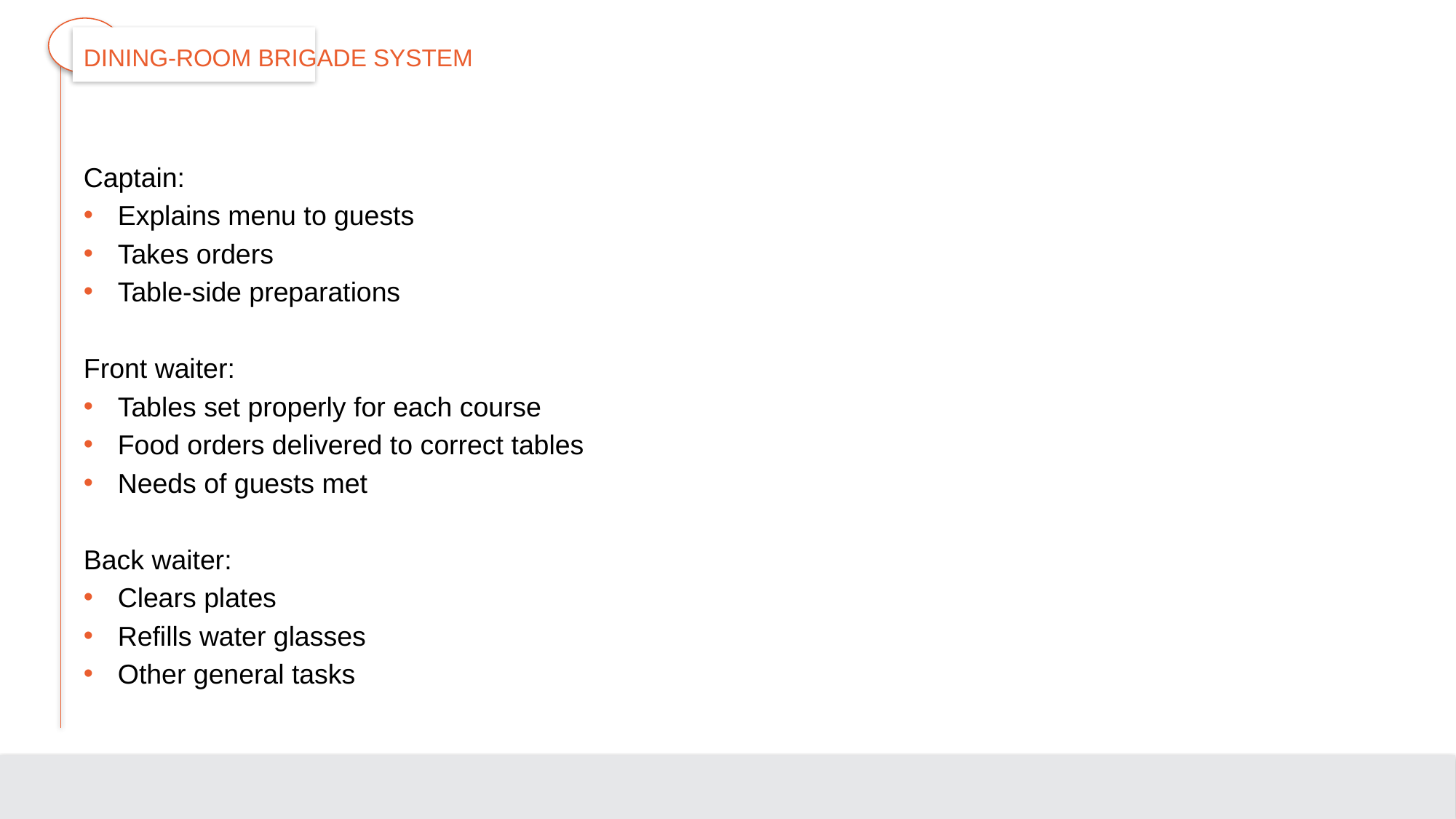

# Dining-Room Brigade System
Captain:
Explains menu to guests
Takes orders
Table-side preparations

Front waiter:
Tables set properly for each course
Food orders delivered to correct tables
Needs of guests met

Back waiter:
Clears plates
Refills water glasses
Other general tasks